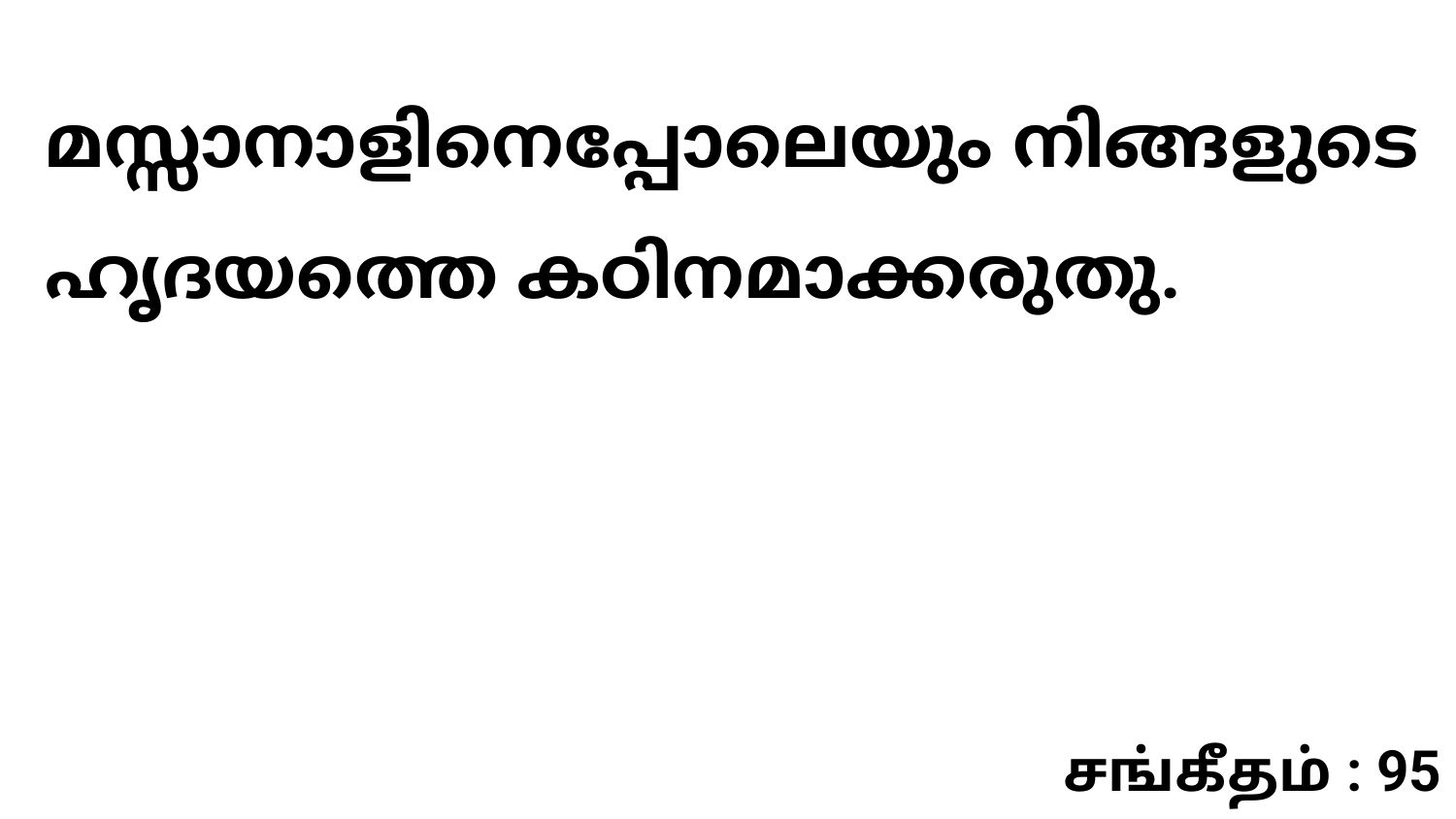

മസ്സാനാളിനെപ്പോലെയും നിങ്ങളുടെ ഹൃദയത്തെ കഠിനമാക്കരുതു.
சங்கீதம் : 95